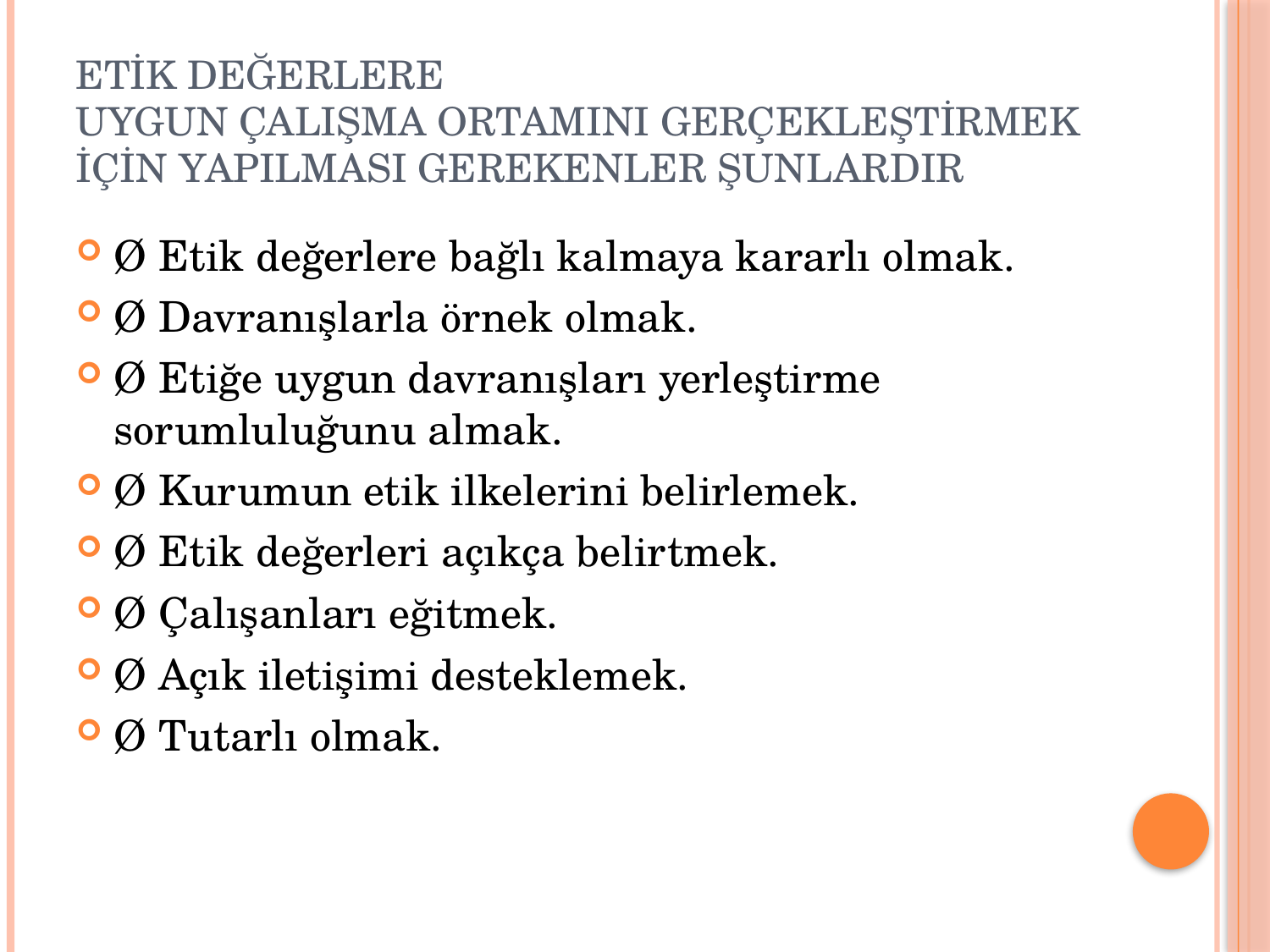

# etik değerlere uygun çalışma ortamını gerçekleştirmek için yapılması gerekenler şunlardır
Ø Etik değerlere bağlı kalmaya kararlı olmak.
Ø Davranışlarla örnek olmak.
Ø Etiğe uygun davranışları yerleştirme sorumluluğunu almak.
Ø Kurumun etik ilkelerini belirlemek.
Ø Etik değerleri açıkça belirtmek.
Ø Çalışanları eğitmek.
Ø Açık iletişimi desteklemek.
Ø Tutarlı olmak.